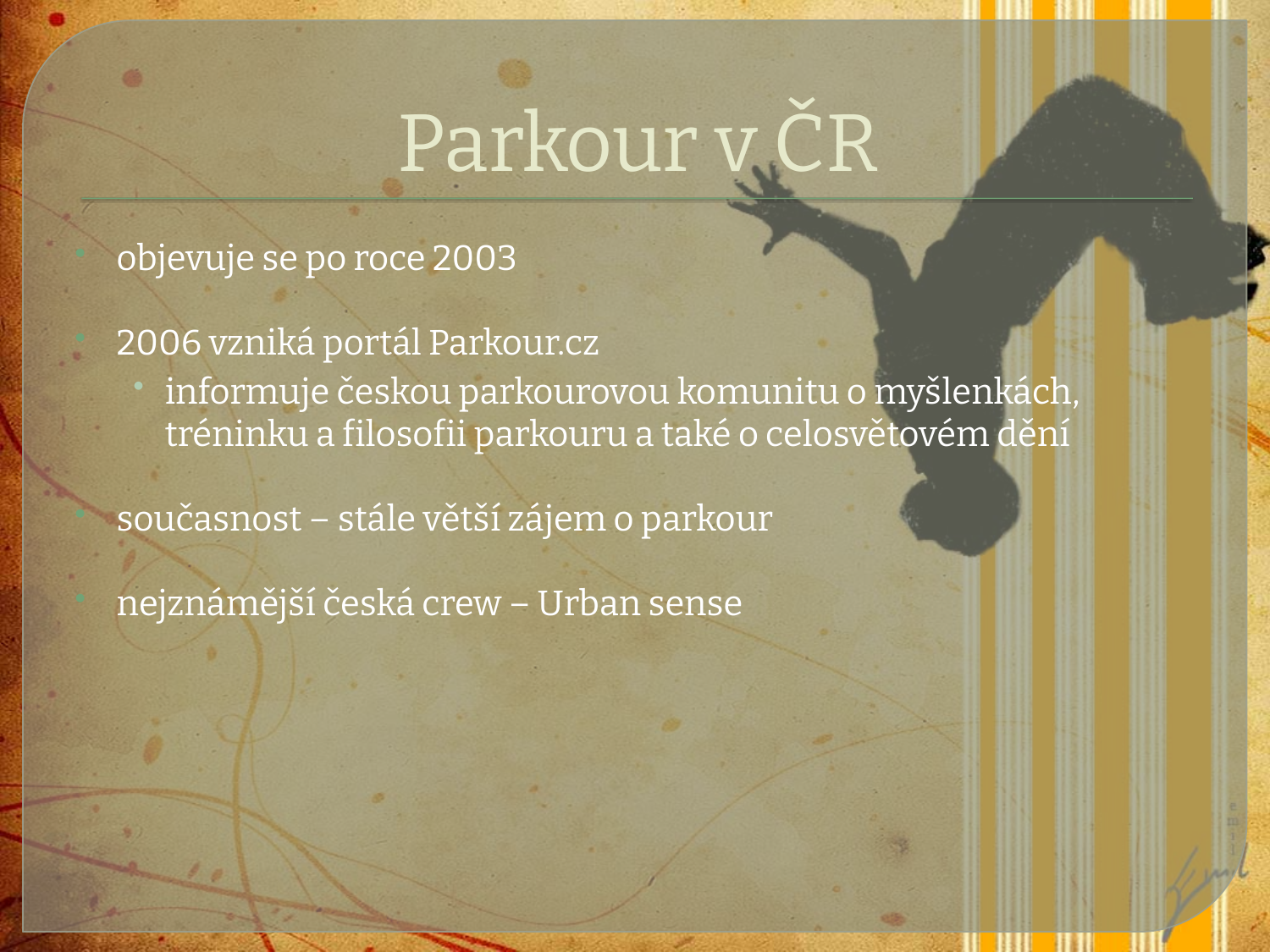

# Parkour v ČR
objevuje se po roce 2003

2006 vzniká portál Parkour.cz
informuje českou parkourovou komunitu o myšlenkách, tréninku a filosofii parkouru a také o celosvětovém dění

současnost – stále větší zájem o parkour

nejznámější česká crew – Urban sense